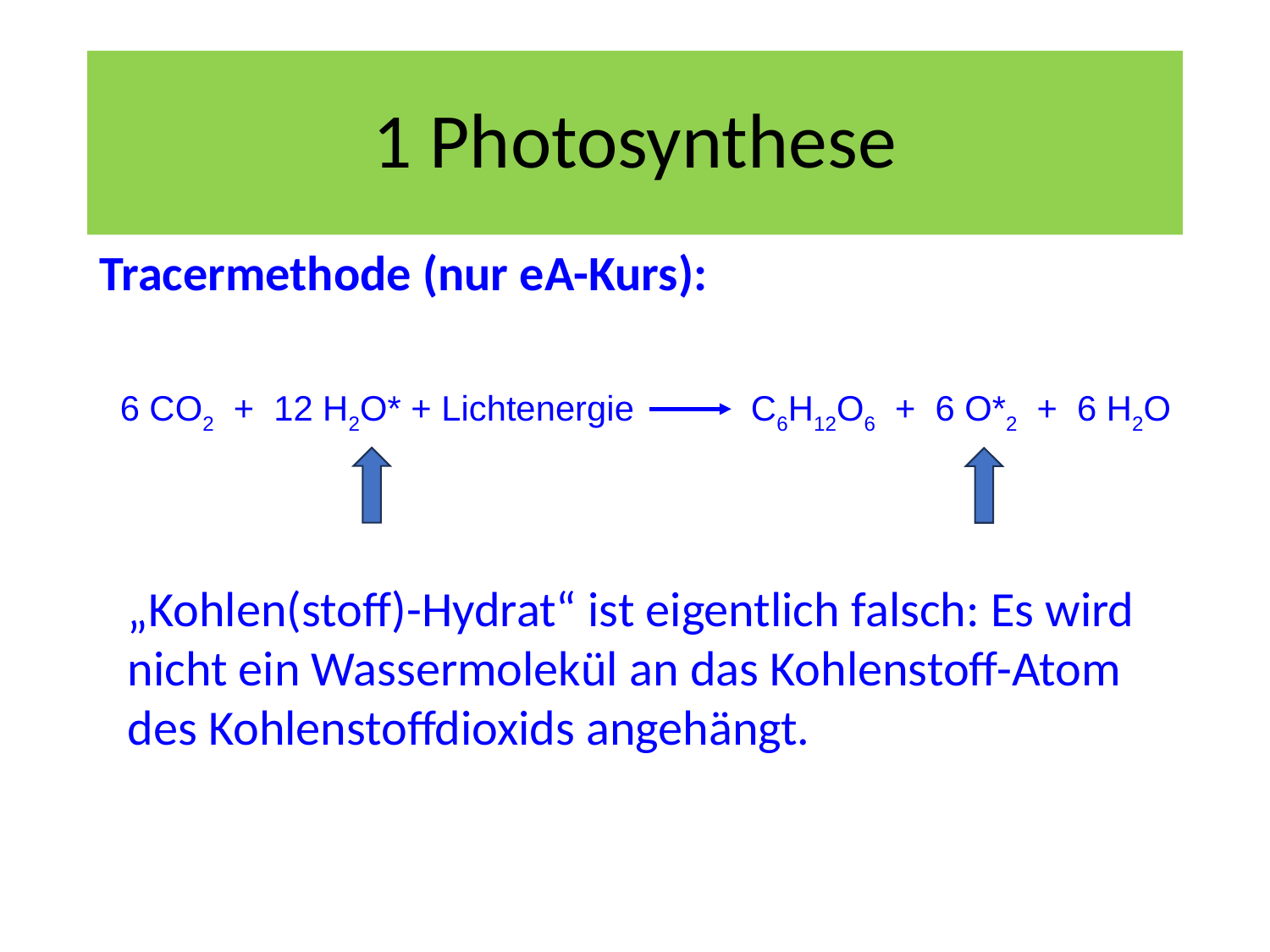

# 1 Photosynthese
Tracermethode (nur eA-Kurs):

6 CO2  +  12 H2O* + Lichtenergie            C6H12O6  +  6 O*2  +  6 H2O

„Kohlen(stoff)-Hydrat“ ist eigentlich falsch: Es wird nicht ein Wassermolekül an das Kohlenstoff-Atom des Kohlenstoffdioxids angehängt.